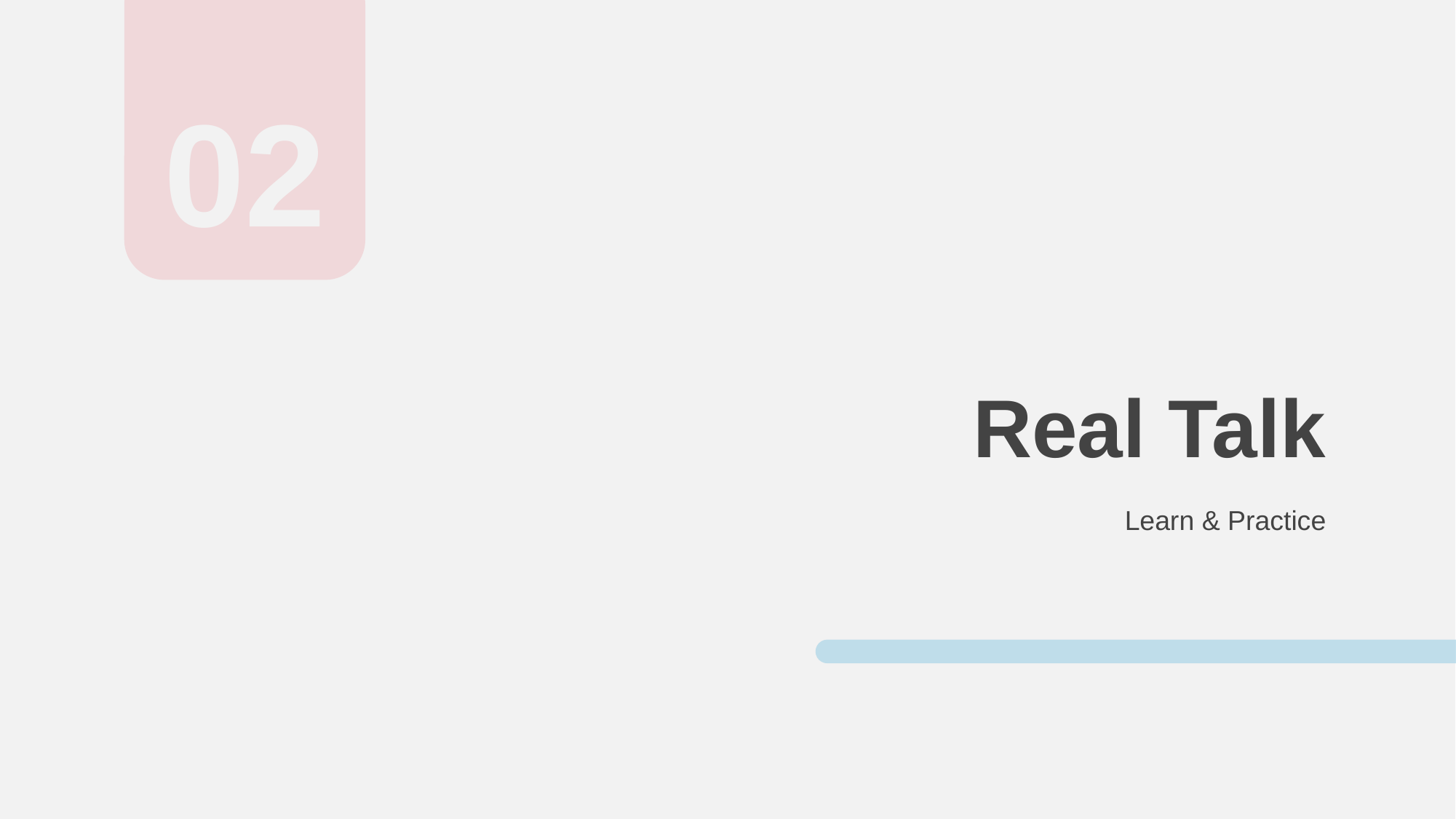

02
# Real Talk
Learn & Practice